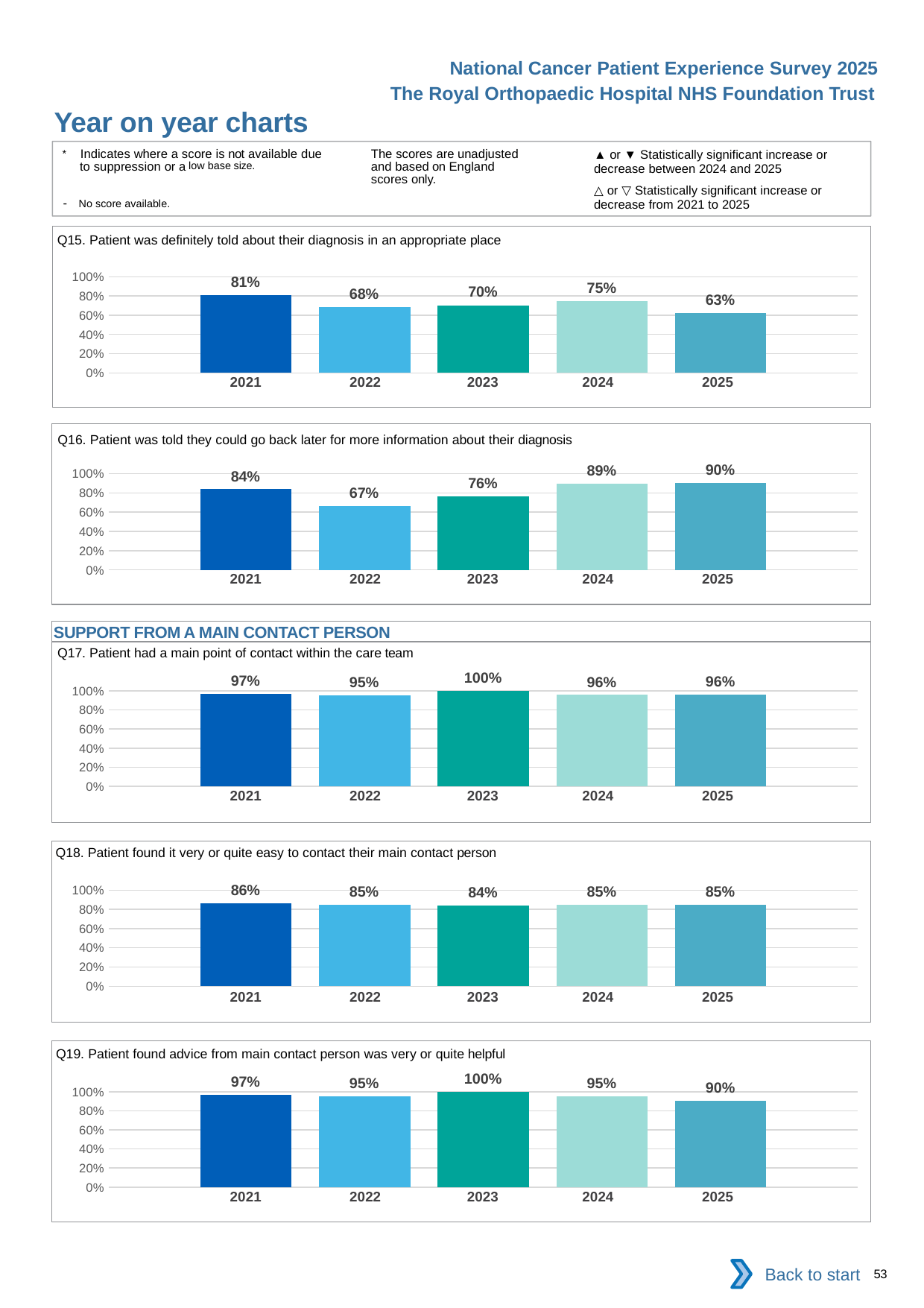

National Cancer Patient Experience Survey 2025
The Royal Orthopaedic Hospital NHS Foundation Trust
Year on year charts (3)

The scores are unadjusted and based on England scores only.
*  Indicates where a score is not available due to suppression or a low base size.
- No score available.
▲ or ▼ Statistically significant increase or decrease between 2024 and 2025
△ or ▽ Statistically significant increase or decrease from 2021 to 2025
Q15. Patient was definitely told about their diagnosis in an appropriate place

### Chart

| Category | 2021 | 2022 | 2023 | 2024 | 2025 |
|---|---|---|---|---|---|
| Category 1 | 0.8055556 | 0.6818182 | 0.7037037 | 0.75 | 0.625 |
| 2021 | 2022 | 2023 | 2024 | 2025 |
| --- | --- | --- | --- | --- |
|  |  |  |  |  |
Q16. Patient was told they could go back later for more information about their diagnosis

### Chart

| Category | 2021 | 2022 | 2023 | 2024 | 2025 |
|---|---|---|---|---|---|
| Category 1 | 0.8387097 | 0.6666667 | 0.7619048 | 0.8947368 | 0.9047619 |
| 2021 | 2022 | 2023 | 2024 | 2025 |
| --- | --- | --- | --- | --- |
|  |  |  |  |  |
SUPPORT FROM A MAIN CONTACT PERSON
Q17. Patient had a main point of contact within the care team

### Chart

| Category | 2021 | 2022 | 2023 | 2024 | 2025 |
|---|---|---|---|---|---|
| Category 1 | 0.96875 | 0.9545454 | 1.0 | 0.9565217 | 0.9583333 |
| 2021 | 2022 | 2023 | 2024 | 2025 |
| --- | --- | --- | --- | --- |
|  |  |  |  |  |
Q18. Patient found it very or quite easy to contact their main contact person

### Chart

| Category | 2021 | 2022 | 2023 | 2024 | 2025 |
|---|---|---|---|---|---|
| Category 1 | 0.862069 | 0.85 | 0.84 | 0.85 | 0.85 |
| 2021 | 2022 | 2023 | 2024 | 2025 |
| --- | --- | --- | --- | --- |
|  |  |  |  |  |
Q19. Patient found advice from main contact person was very or quite helpful

### Chart

| Category | 2021 | 2022 | 2023 | 2024 | 2025 |
|---|---|---|---|---|---|
| Category 1 | 0.9655172 | 0.952381 | 1.0 | 0.952381 | 0.9047619 |
| 2021 | 2022 | 2023 | 2024 | 2025 |
| --- | --- | --- | --- | --- |
|  |  |  |  |  |
Back to start

53